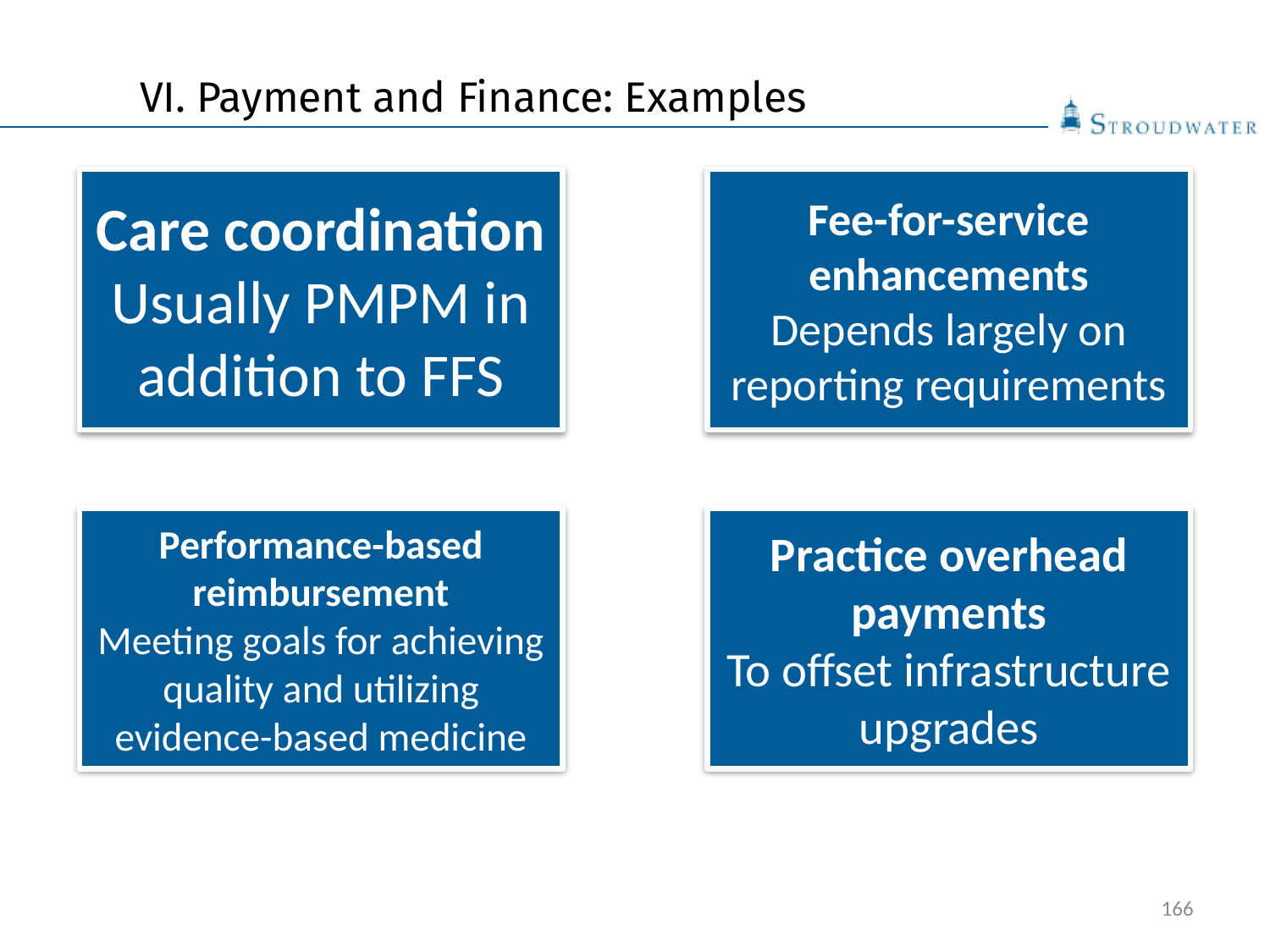

# VI. Payment and Finance: Examples
Care coordination
Usually PMPM in addition to FFS
Fee-for-service enhancements
Depends largely on reporting requirements
Performance-based reimbursement
Meeting goals for achieving quality and utilizing evidence-based medicine
Practice overhead payments
To offset infrastructure upgrades
166